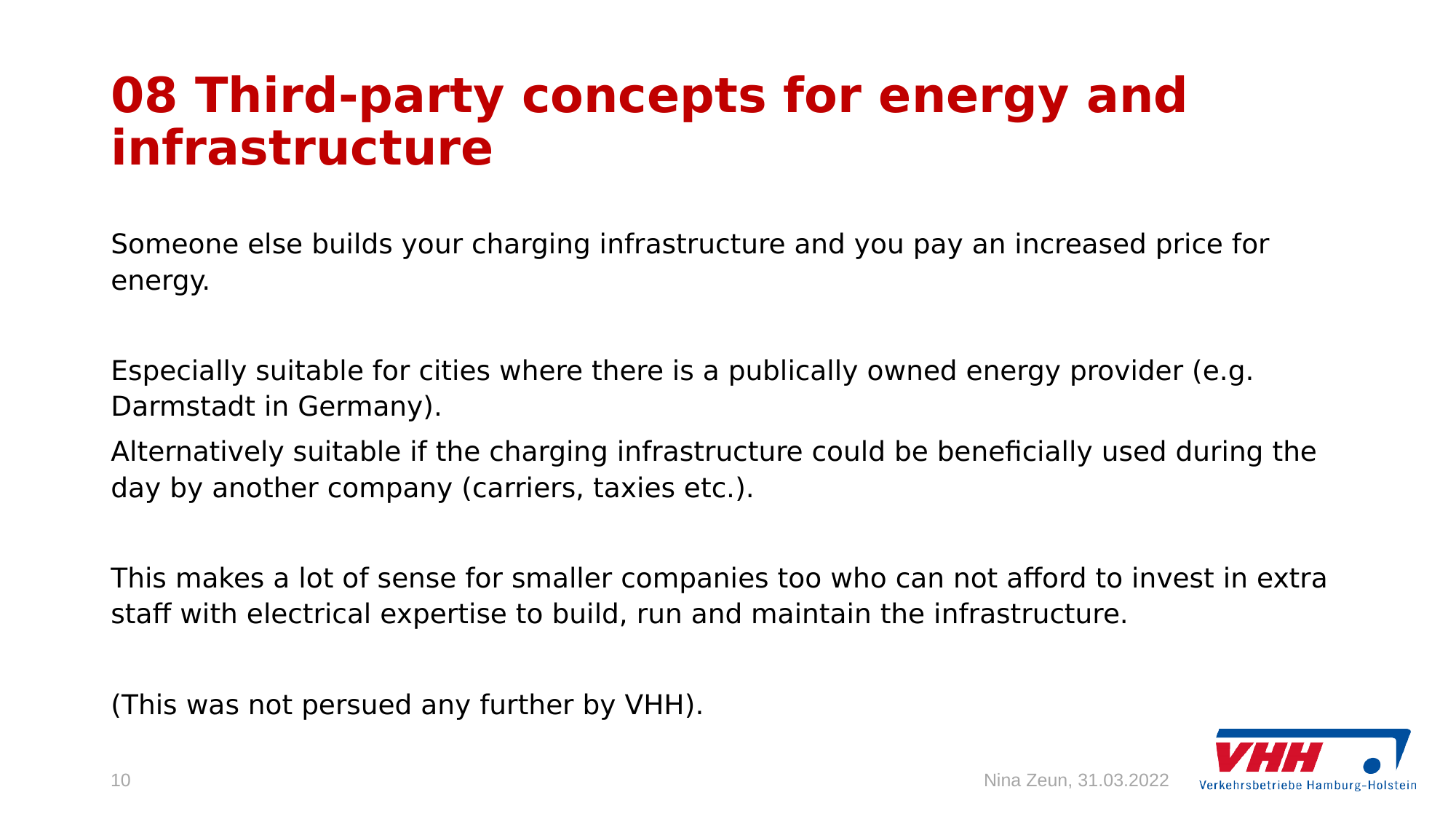

# 08 Third-party concepts for energy and infrastructure
Someone else builds your charging infrastructure and you pay an increased price for energy.

Especially suitable for cities where there is a publically owned energy provider (e.g. Darmstadt in Germany).
Alternatively suitable if the charging infrastructure could be beneficially used during the day by another company (carriers, taxies etc.).

This makes a lot of sense for smaller companies too who can not afford to invest in extra staff with electrical expertise to build, run and maintain the infrastructure.

(This was not persued any further by VHH).